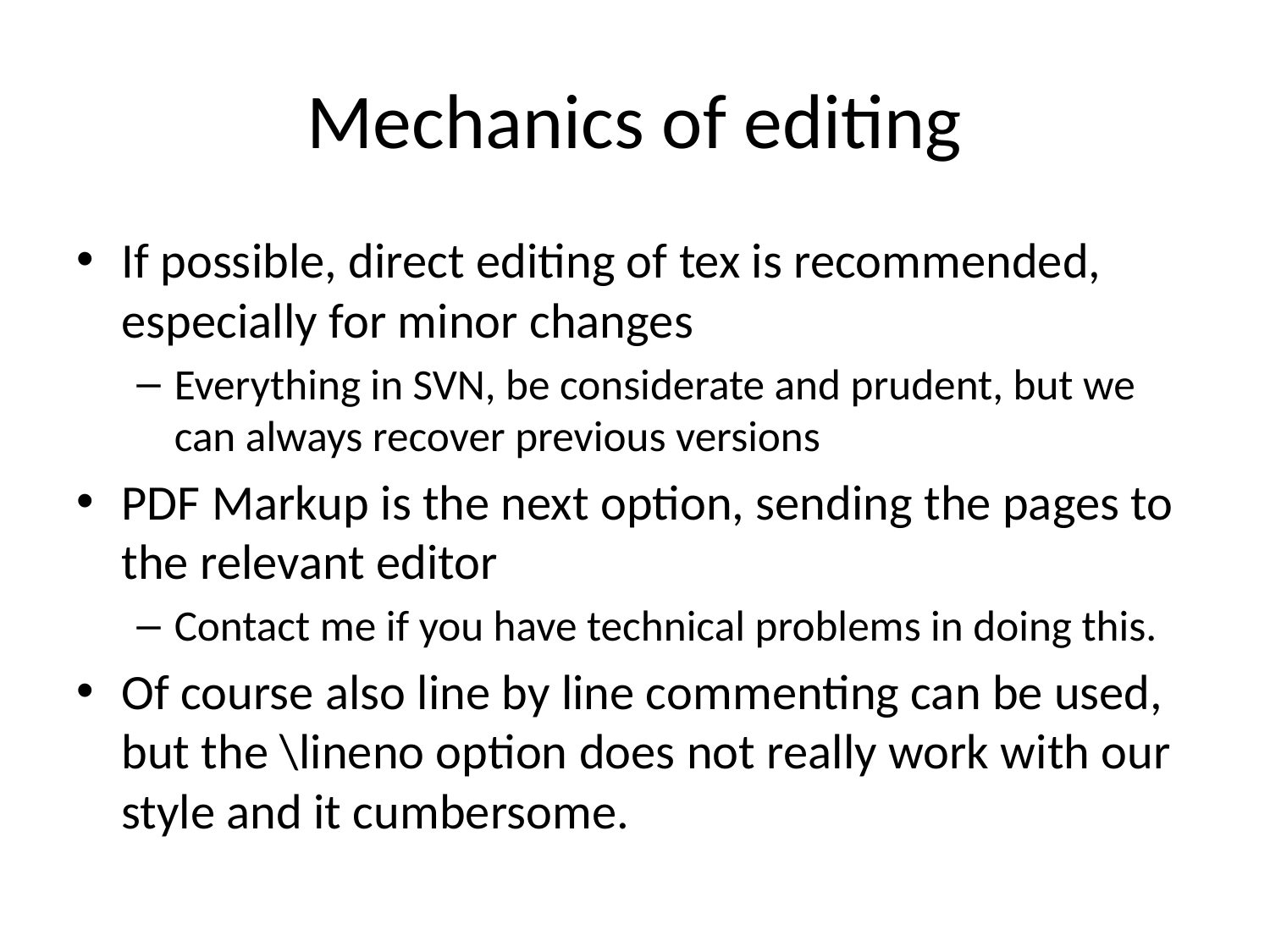

# Mechanics of editing
If possible, direct editing of tex is recommended, especially for minor changes
Everything in SVN, be considerate and prudent, but we can always recover previous versions
PDF Markup is the next option, sending the pages to the relevant editor
Contact me if you have technical problems in doing this.
Of course also line by line commenting can be used, but the \lineno option does not really work with our style and it cumbersome.